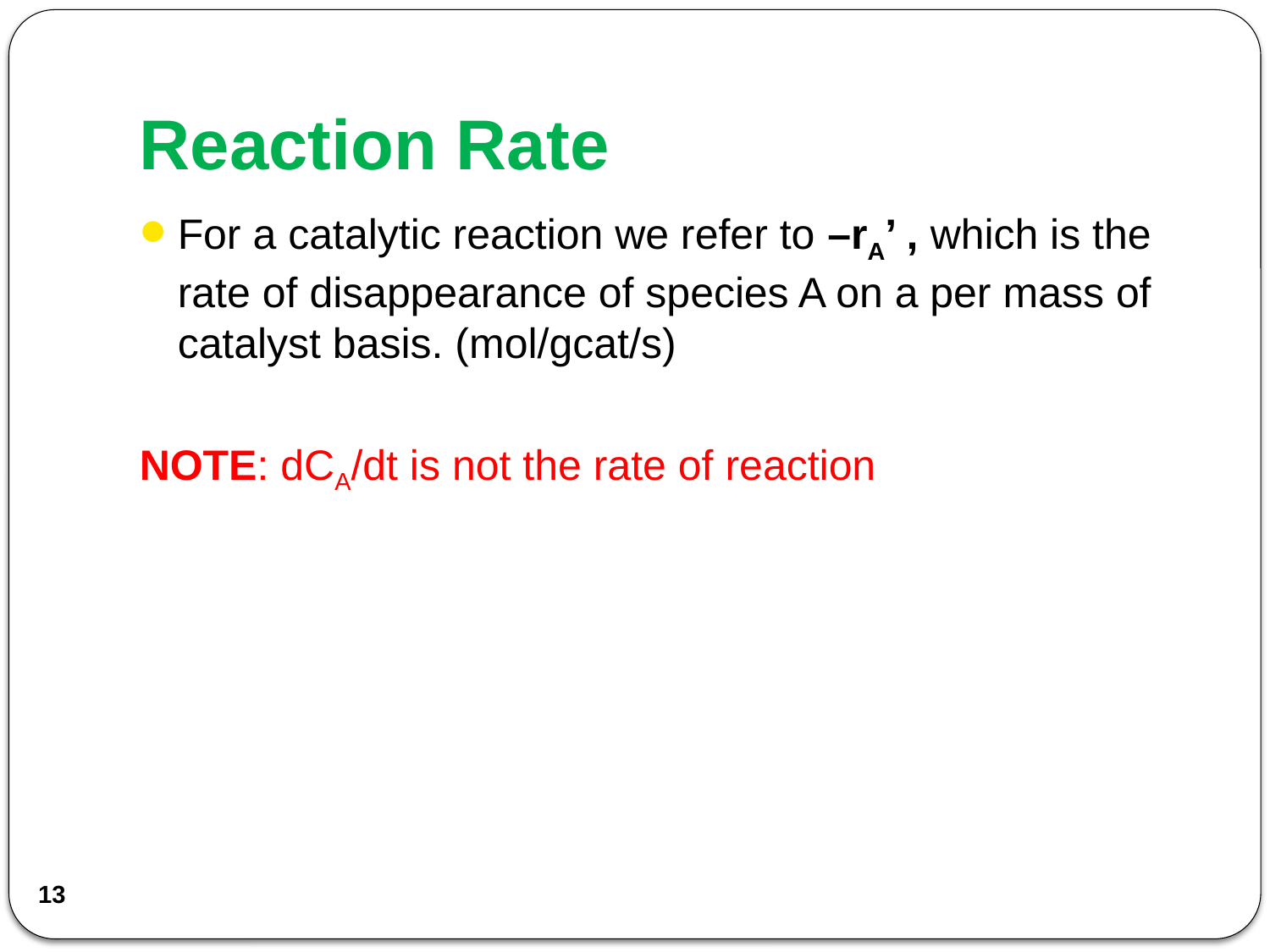

# Reaction Rate
For a catalytic reaction we refer to –rA’ , which is the rate of disappearance of species A on a per mass of catalyst basis. (mol/gcat/s)

NOTE: dCA/dt is not the rate of reaction

13